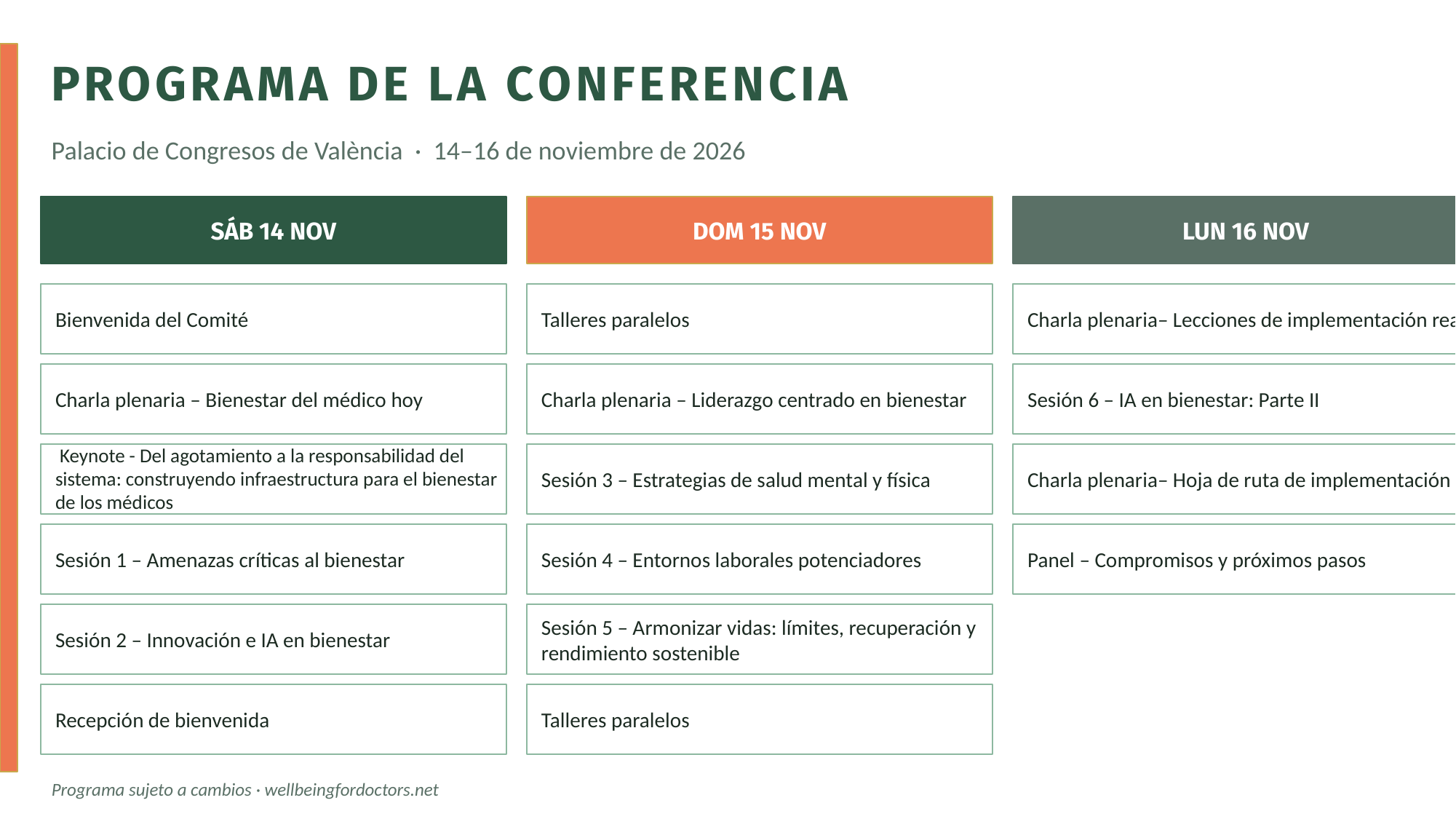

PROGRAMA DE LA Conferencia
Palacio de Congresos de València  ·  14–16 de noviembre de 2026

SÁB 14 NOV

DOM 15 NOV

LUN 16 NOV

Bienvenida del Comité

Talleres paralelos

Charla plenaria– Lecciones de implementación real

Charla plenaria – Bienestar del médico hoy

Charla plenaria – Liderazgo centrado en bienestar

Sesión 6 – IA en bienestar: Parte II

 Keynote - Del agotamiento a la responsabilidad del sistema: construyendo infraestructura para el bienestar de los médicos

Sesión 3 – Estrategias de salud mental y física

Charla plenaria– Hoja de ruta de implementación

Sesión 1 – Amenazas críticas al bienestar

Sesión 4 – Entornos laborales potenciadores

Panel – Compromisos y próximos pasos

Sesión 2 – Innovación e IA en bienestar

Sesión 5 – Armonizar vidas: límites, recuperación y rendimiento sostenible

Recepción de bienvenida

Talleres paralelos
Programa sujeto a cambios · wellbeingfordoctors.net